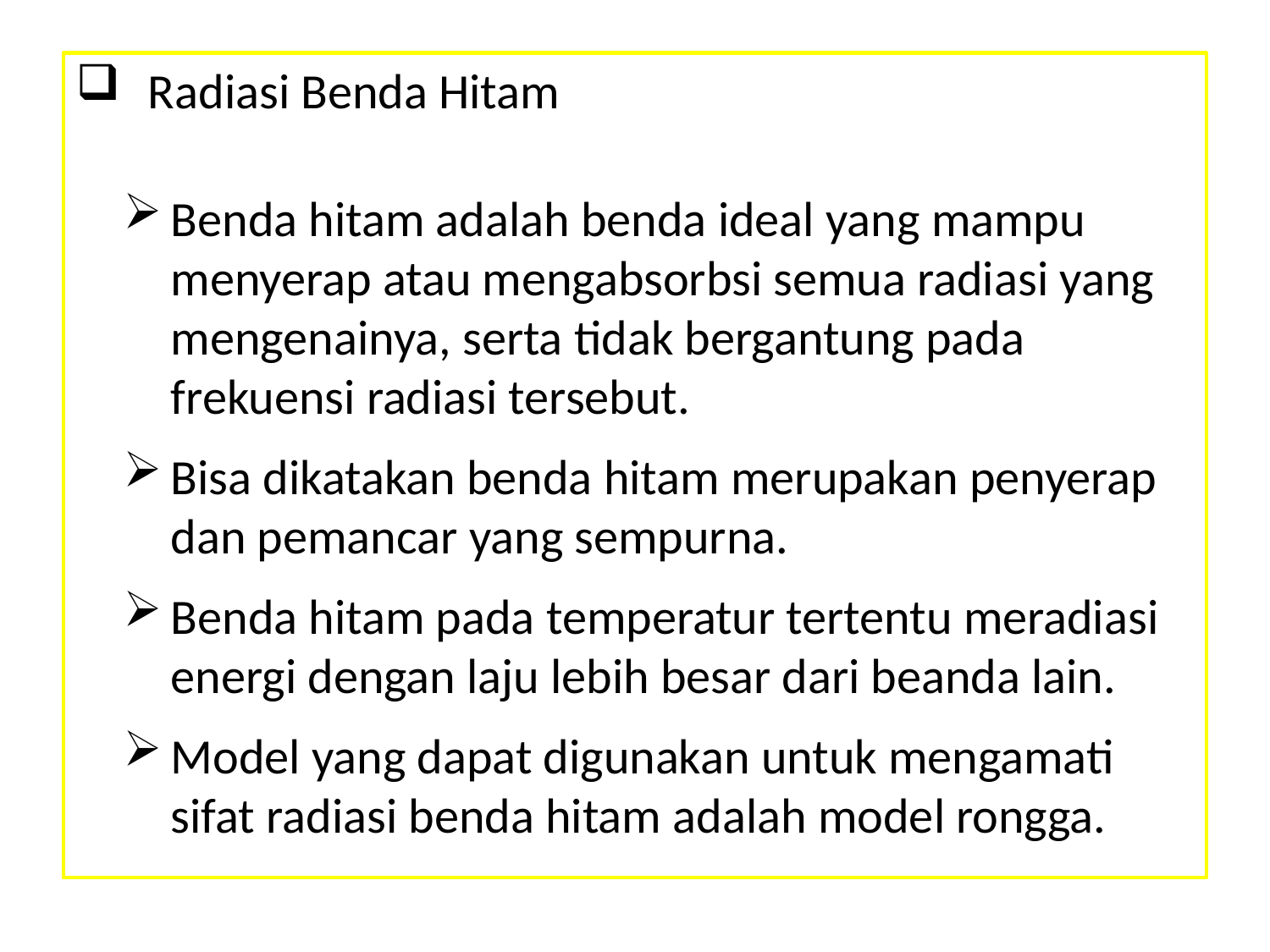

Radiasi Benda Hitam

Benda hitam adalah benda ideal yang mampu menyerap atau mengabsorbsi semua radiasi yang mengenainya, serta tidak bergantung pada frekuensi radiasi tersebut.
Bisa dikatakan benda hitam merupakan penyerap dan pemancar yang sempurna.
Benda hitam pada temperatur tertentu meradiasi energi dengan laju lebih besar dari beanda lain.
Model yang dapat digunakan untuk mengamati sifat radiasi benda hitam adalah model rongga.